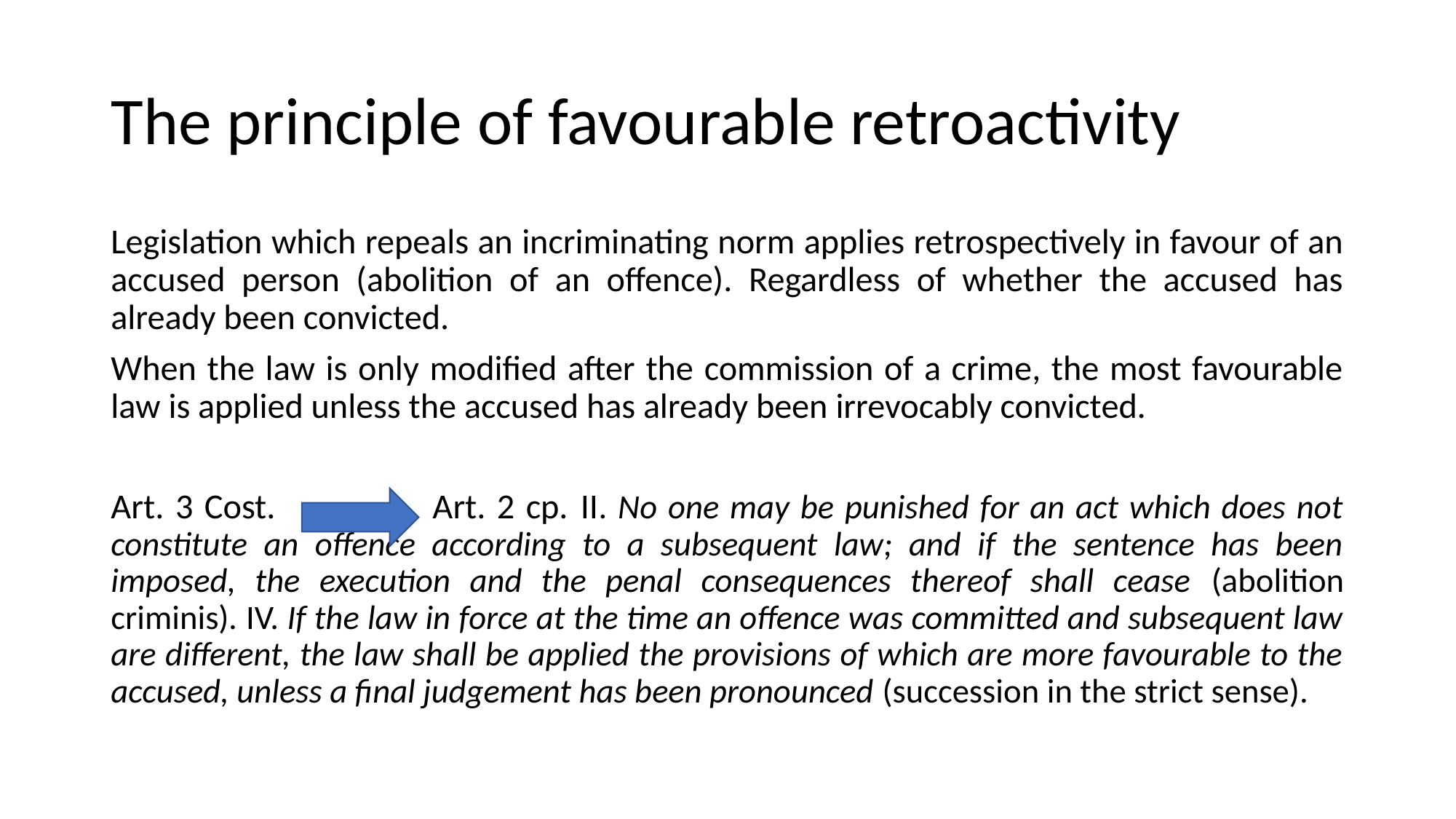

# The principle of favourable retroactivity
Legislation which repeals an incriminating norm applies retrospectively in favour of an accused person (abolition of an offence). Regardless of whether the accused has already been convicted.
When the law is only modified after the commission of a crime, the most favourable law is applied unless the accused has already been irrevocably convicted.

Art. 3 Cost.              Art. 2 cp. II. No one may be punished for an act which does not constitute an offence according to a subsequent law; and if the sentence has been imposed, the execution and the penal consequences thereof shall cease (abolition criminis). IV. If the law in force at the time an offence was committed and subsequent law are different, the law shall be applied the provisions of which are more favourable to the accused, unless a final judgement has been pronounced (succession in the strict sense).